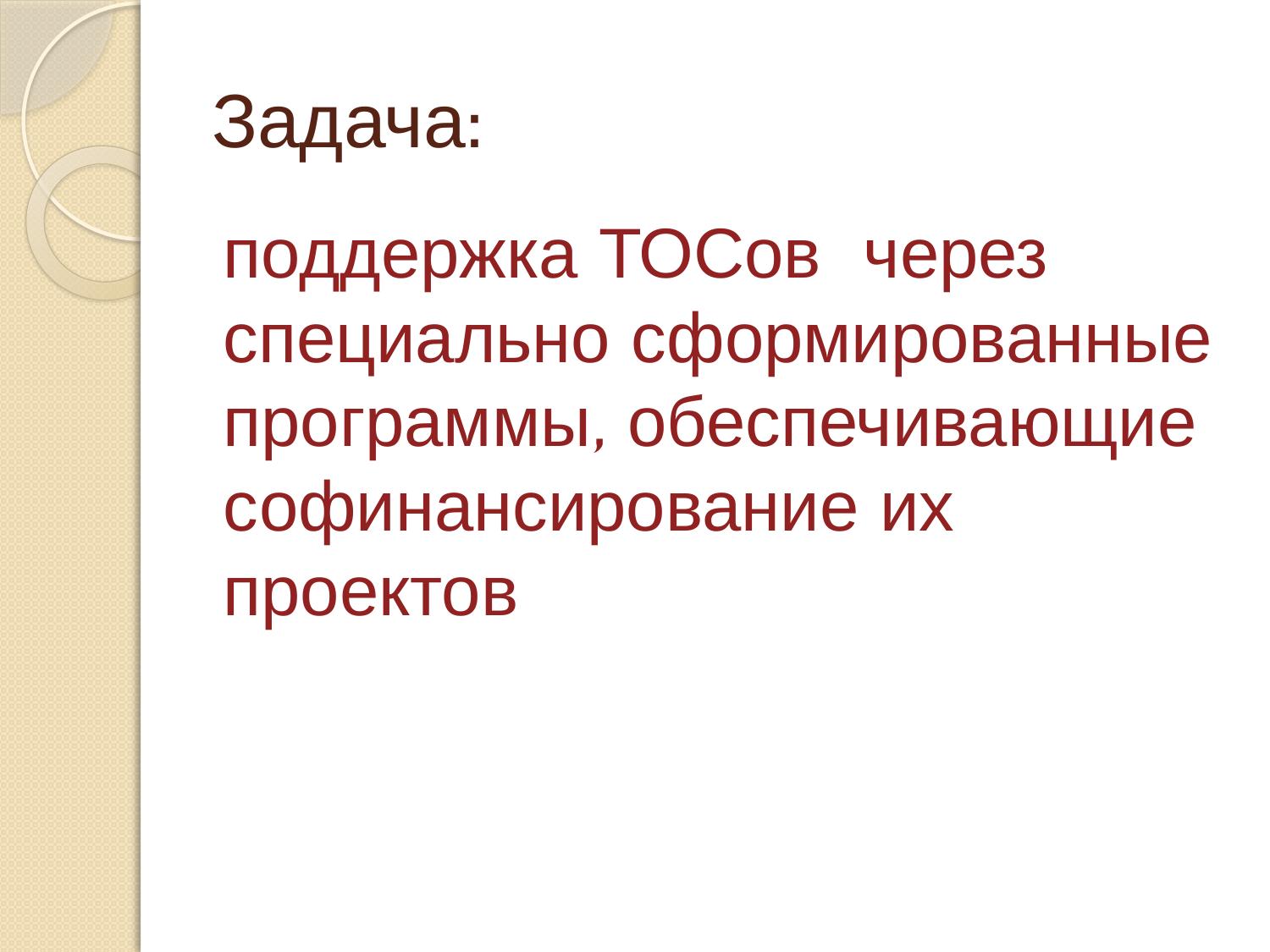

# Задача:
поддержка ТОСов  через специально сформированные программы, обеспечивающие софинансирование их  проектов